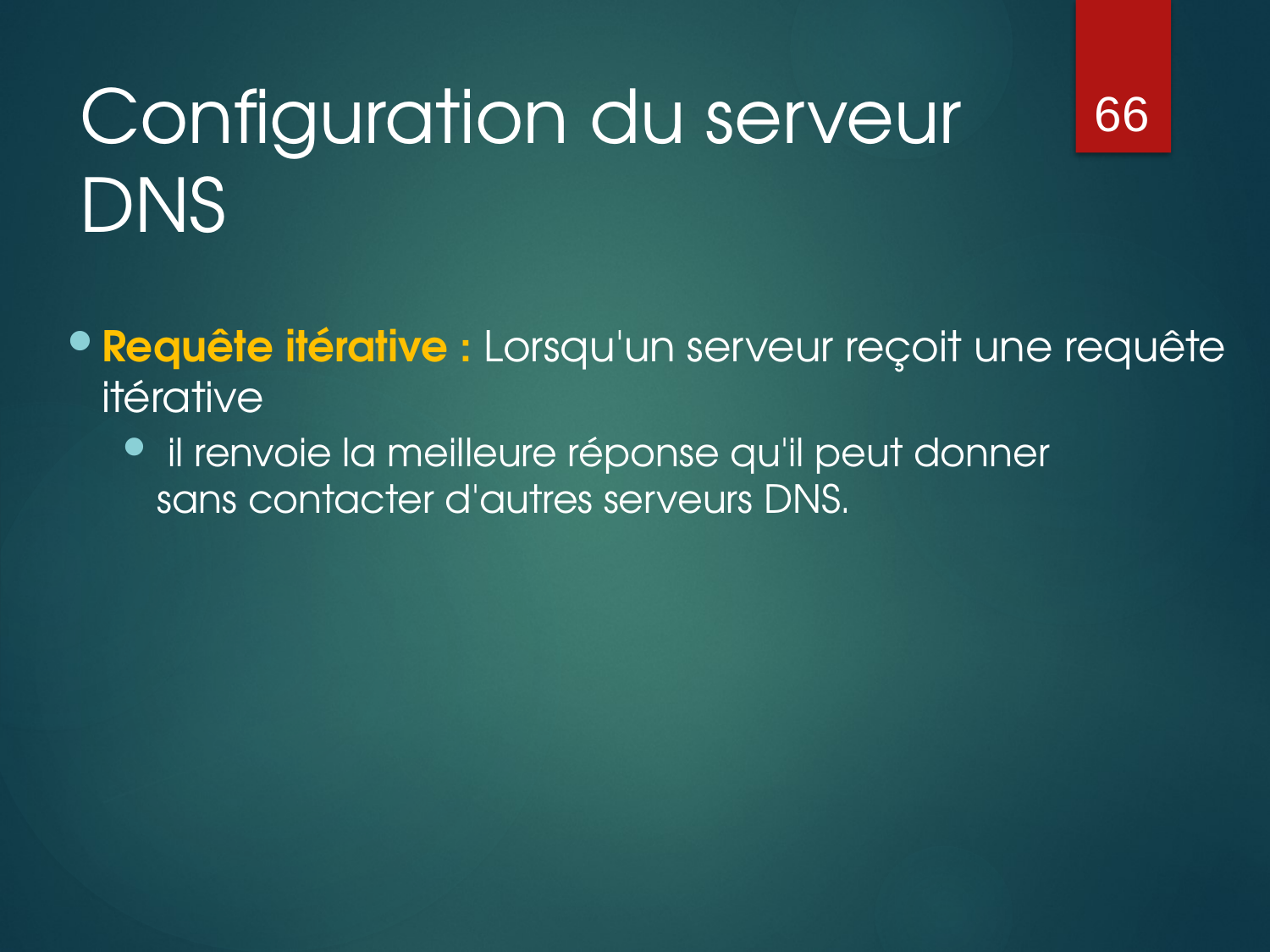

66
# Configuration du serveur DNS

Requête itérative : Lorsqu'un serveur reçoit une requête
itérative
 il renvoie la meilleure réponse qu'il peut donner
sans contacter d'autres serveurs DNS.